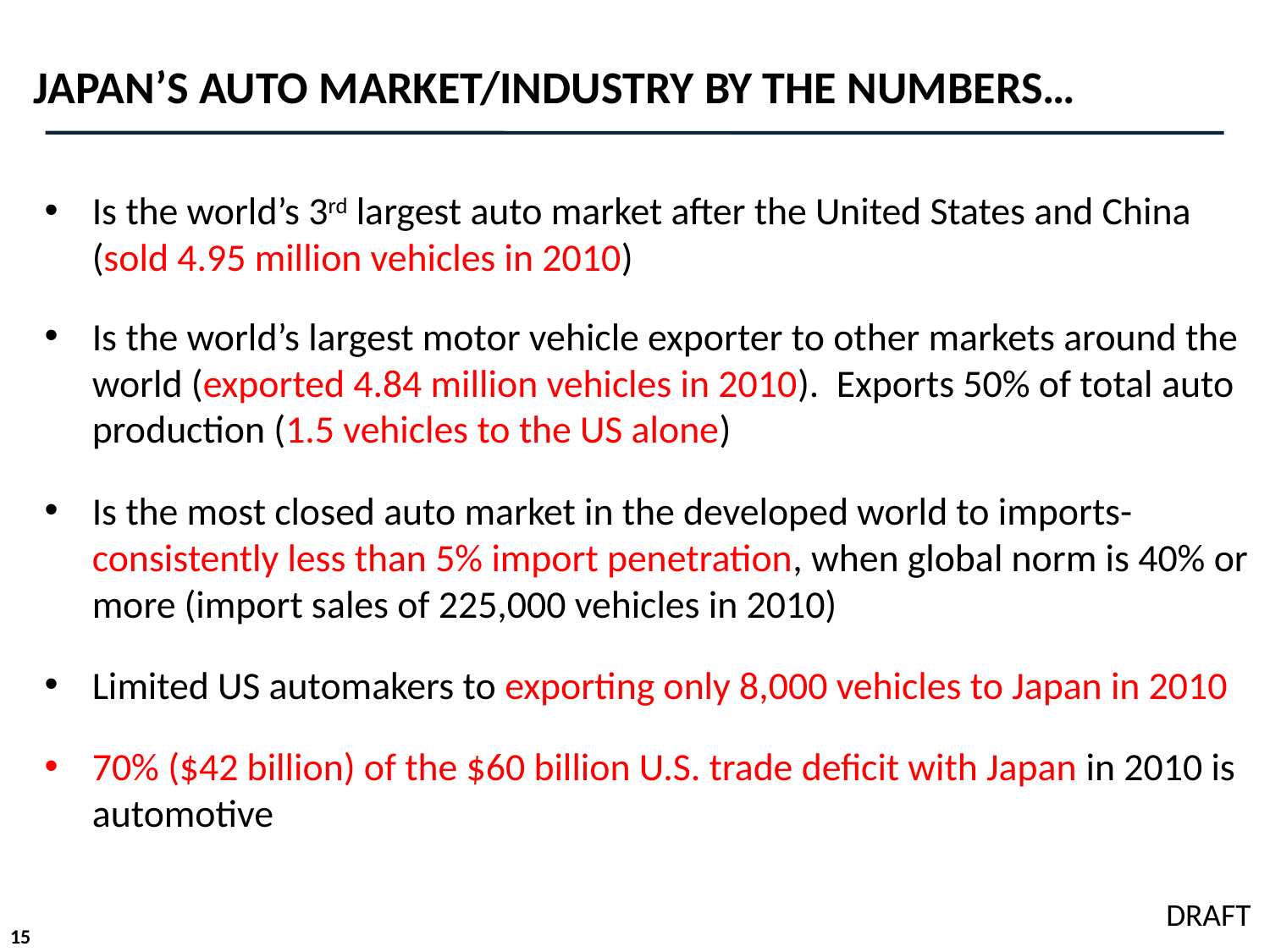

# JAPAN’S AUTO MARKET/INDUSTRY BY THE NUMBERS…
Is the world’s 3rd largest auto market after the United States and China (sold 4.95 million vehicles in 2010)

Is the world’s largest motor vehicle exporter to other markets around the world (exported 4.84 million vehicles in 2010).  Exports 50% of total auto production (1.5 vehicles to the US alone)

Is the most closed auto market in the developed world to imports- consistently less than 5% import penetration, when global norm is 40% or more (import sales of 225,000 vehicles in 2010)

Limited US automakers to exporting only 8,000 vehicles to Japan in 2010

70% ($42 billion) of the $60 billion U.S. trade deficit with Japan in 2010 is automotive